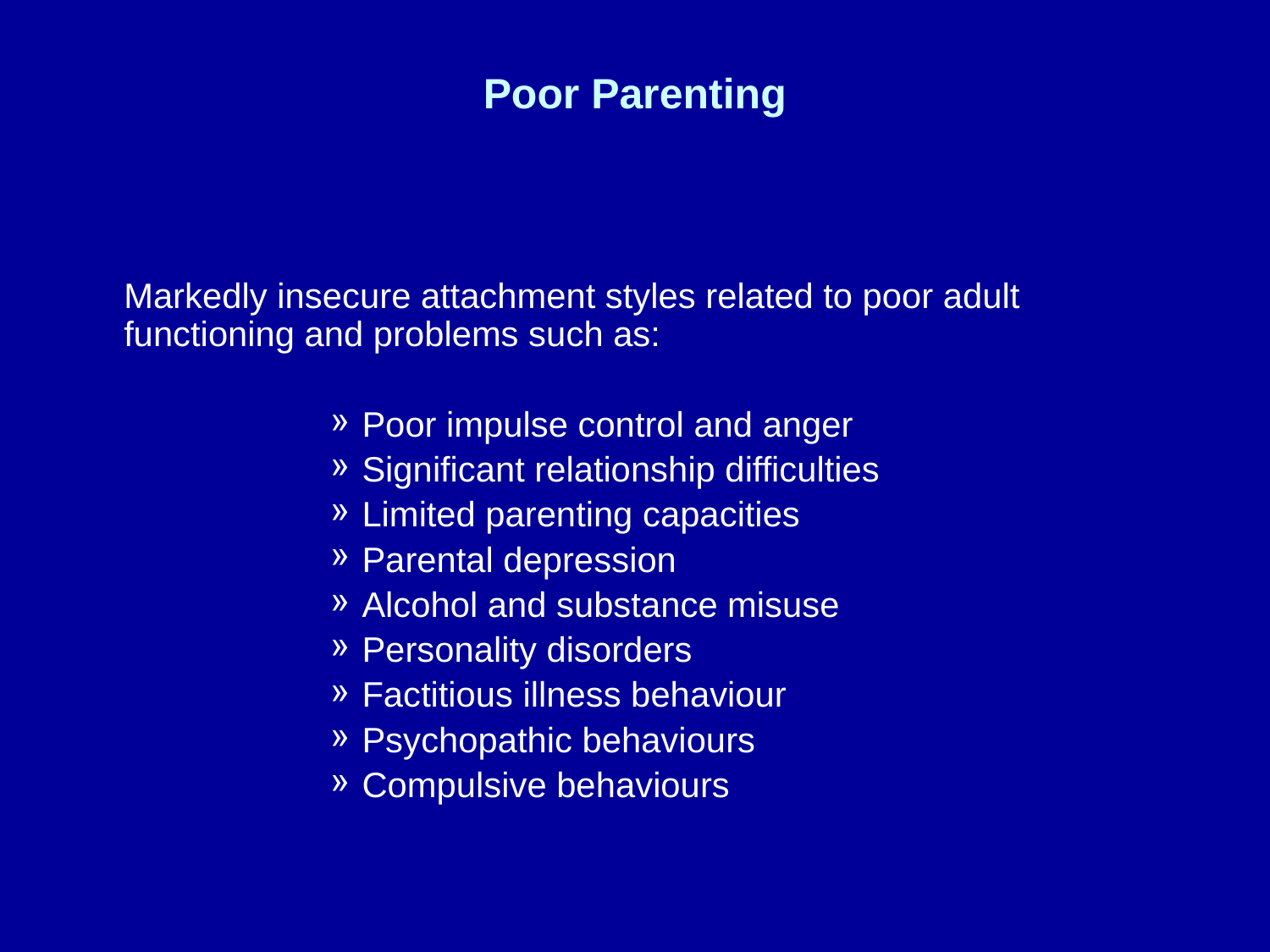

# Poor Parenting

	Markedly insecure attachment styles related to poor adult functioning and problems such as:

Poor impulse control and anger
Significant relationship difficulties
Limited parenting capacities
Parental depression
Alcohol and substance misuse
Personality disorders
Factitious illness behaviour
Psychopathic behaviours
Compulsive behaviours